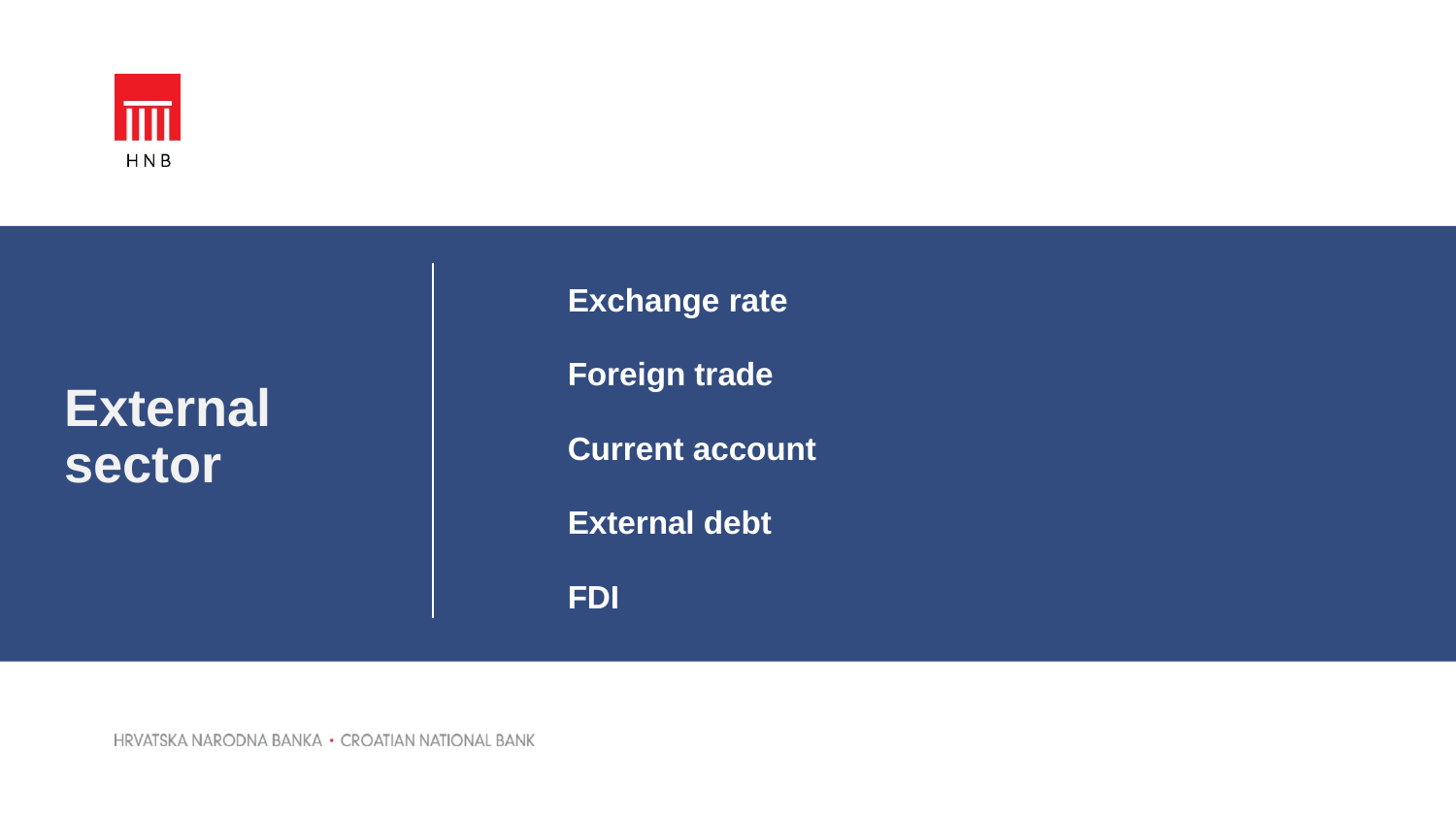

40
Exchange rate
Foreign trade
Current account
External debt
FDI
# External sector